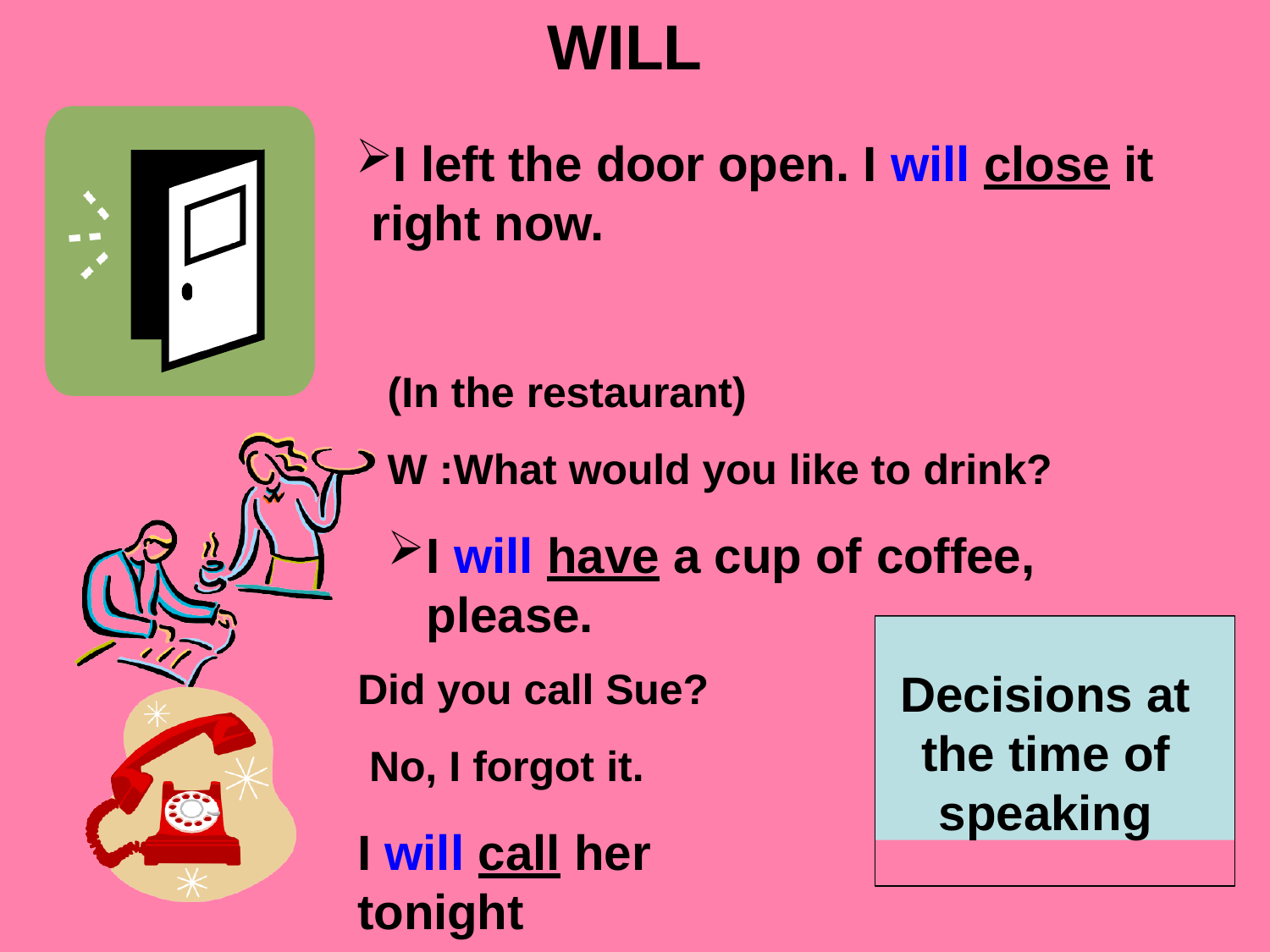

# WILL

I left the door open. I will close it  right now.

(In the restaurant)
W :What would you like to drink?
I will have a cup of coffee, please.

Decisions at  the time of  speaking
Did you call Sue?  No, I forgot it.
I will call her tonight